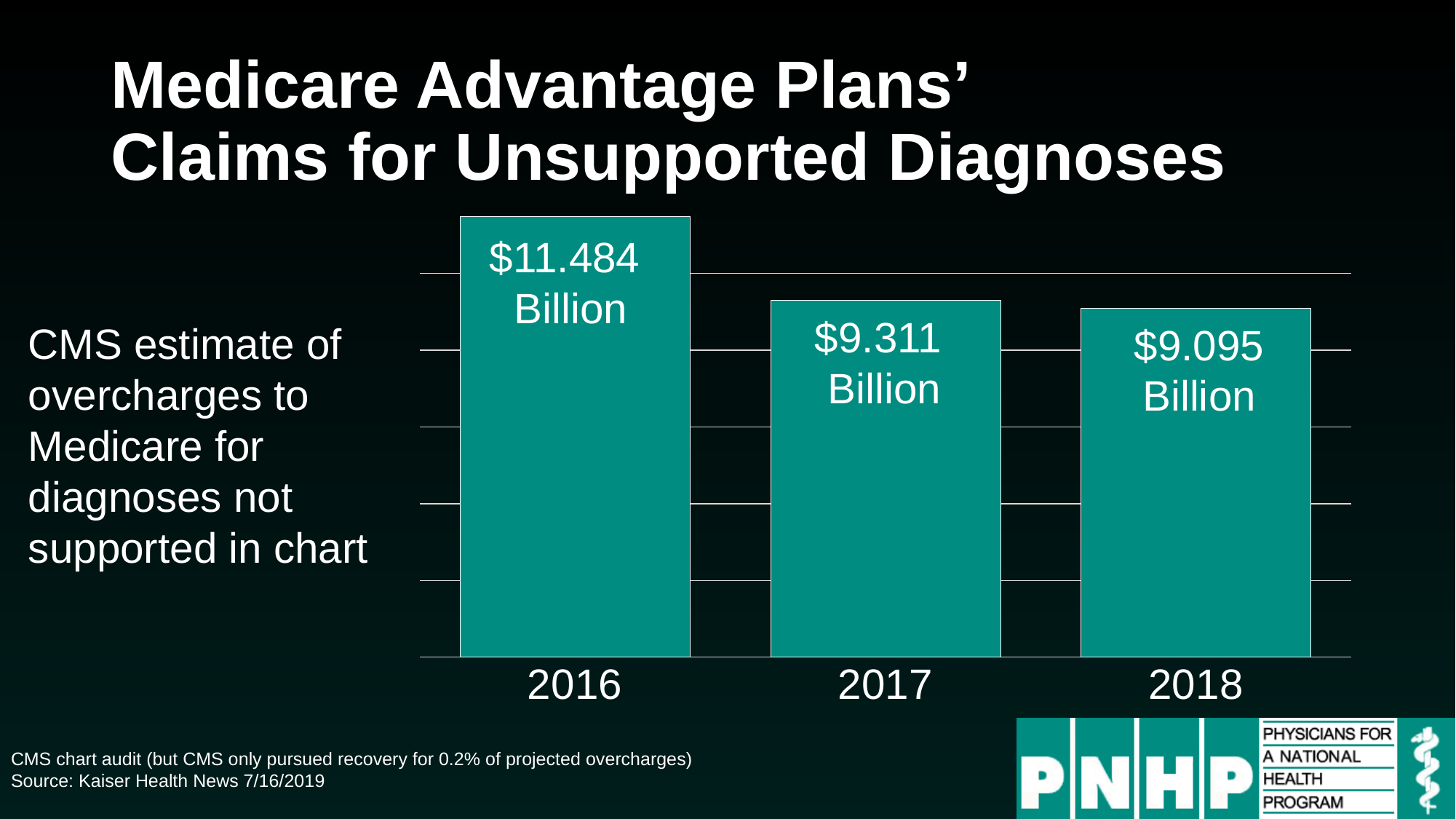

# Medicare Advantage Plans’ Claims for Unsupported Diagnoses

### Chart

| Category |  Series 1  |
|---|---|
| 2016 | 11.484 |
| 2017 | 9.311 |
| 2018 | 9.095 |
$11.484
Billion
$9.311
Billion
CMS estimate of overcharges to Medicare for diagnoses not supported in chart
$9.095
Billion
CMS chart audit (but CMS only pursued recovery for 0.2% of projected overcharges)
Source: Kaiser Health News 7/16/2019